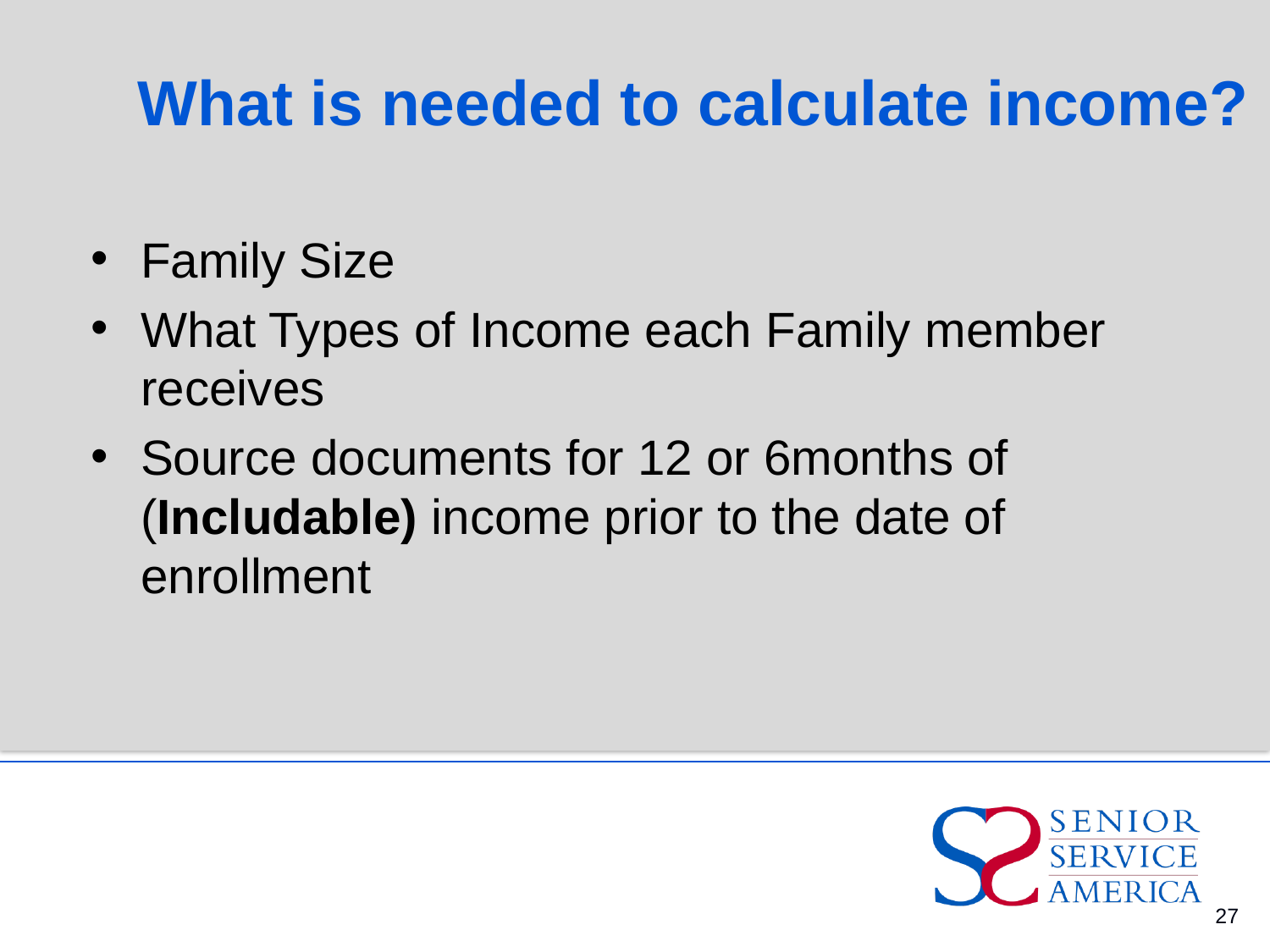

# What is needed to calculate income?
Family Size
What Types of Income each Family member receives
Source documents for 12 or 6months of (Includable) income prior to the date of enrollment

27